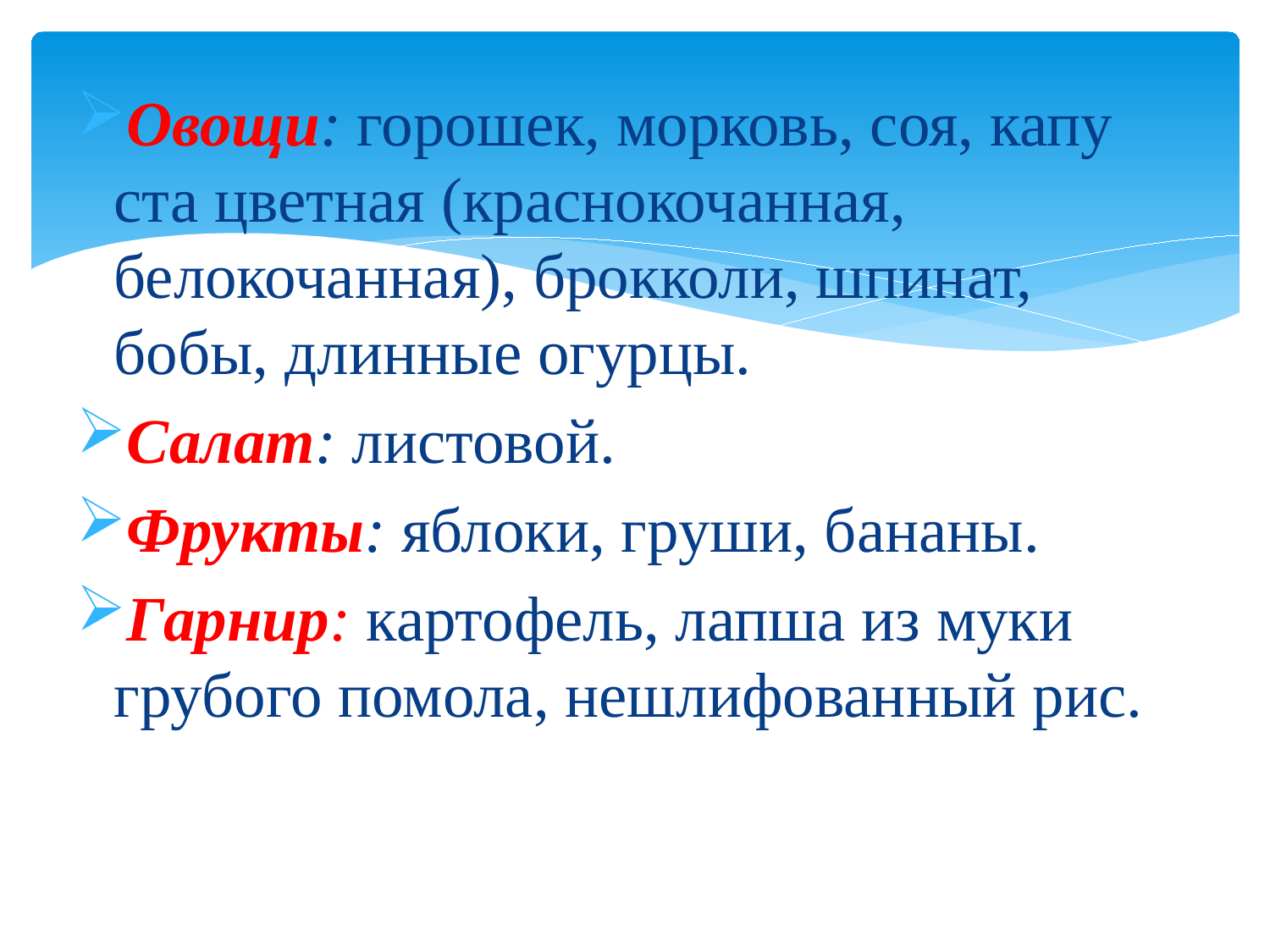

#
Овощи: горошек, морковь, соя, капу­ста цветная (краснокочанная, белокочан­ная), брокколи, шпинат, бобы, длинные огурцы.
Салат: листовой.
Фрукты: яблоки, груши, бананы.
Гарнир: картофель, лапша из муки грубого помола, нешлифованный рис.